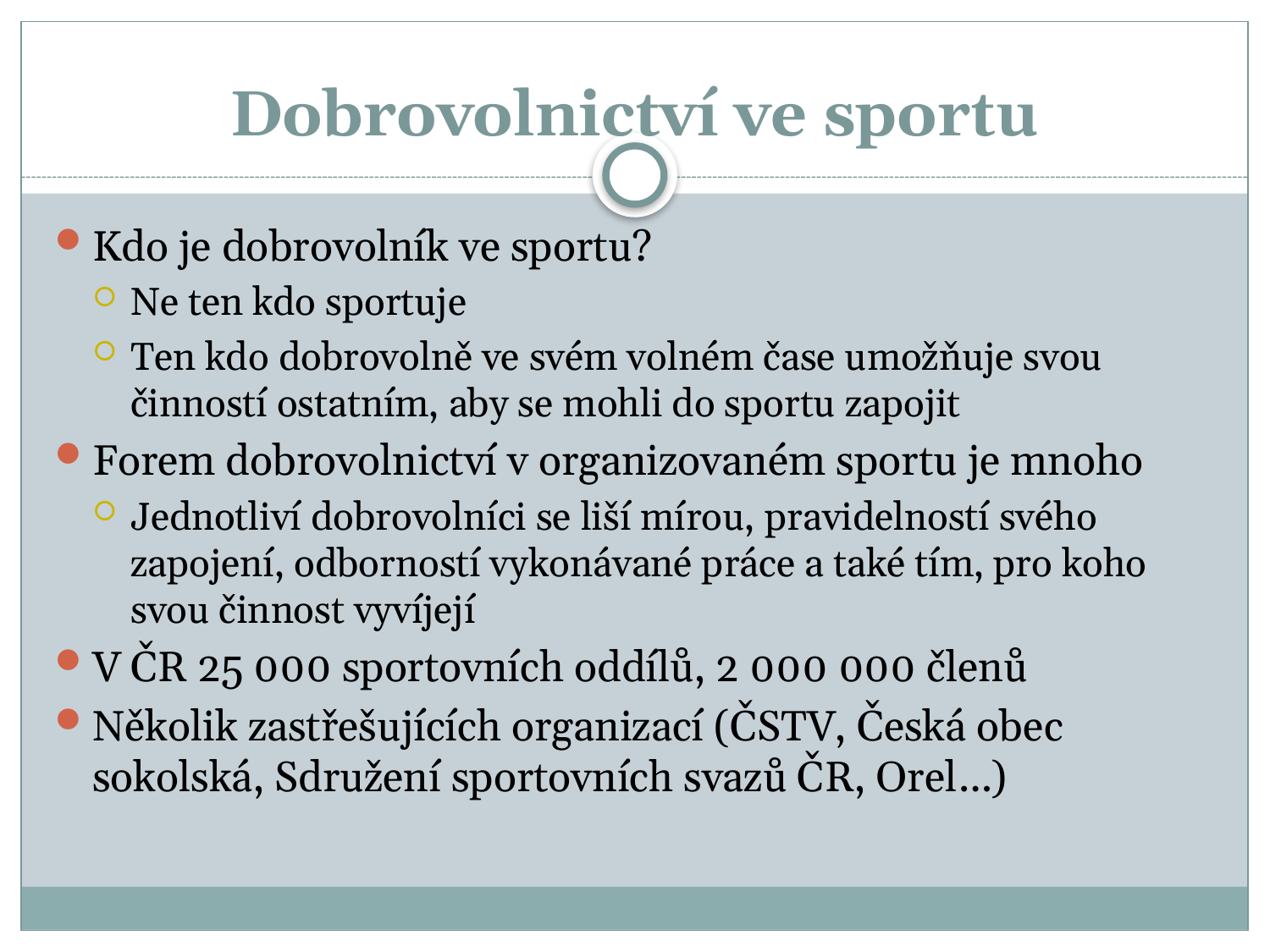

Dobrovolnictví ve sportu
Kdo je dobrovolník ve sportu?
Ne ten kdo sportuje
Ten kdo dobrovolně ve svém volném čase umožňuje svou činností ostatním, aby se mohli do sportu zapojit
Forem dobrovolnictví v organizovaném sportu je mnoho
Jednotliví dobrovolníci se liší mírou, pravidelností svého zapojení, odborností vykonávané práce a také tím, pro koho svou činnost vyvíjejí
V ČR 25 000 sportovních oddílů, 2 000 000 členů
Několik zastřešujících organizací (ČSTV, Česká obec sokolská, Sdružení sportovních svazů ČR, Orel…)